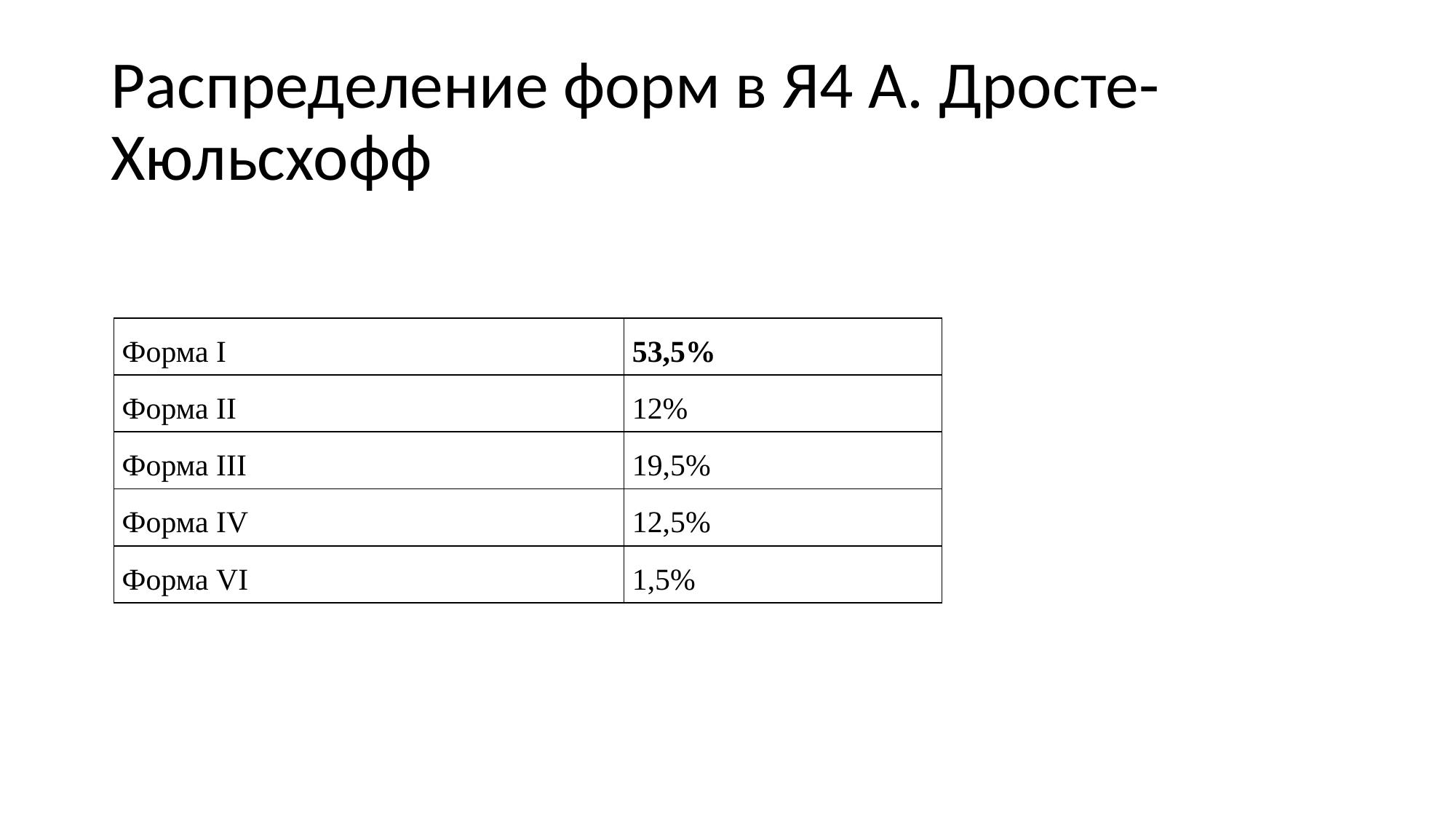

# Распределение форм в Я4 А. Дросте-Хюльсхофф
| Форма I | 53,5% |
| --- | --- |
| Форма II | 12% |
| Форма III | 19,5% |
| Форма IV | 12,5% |
| Форма VI | 1,5% |